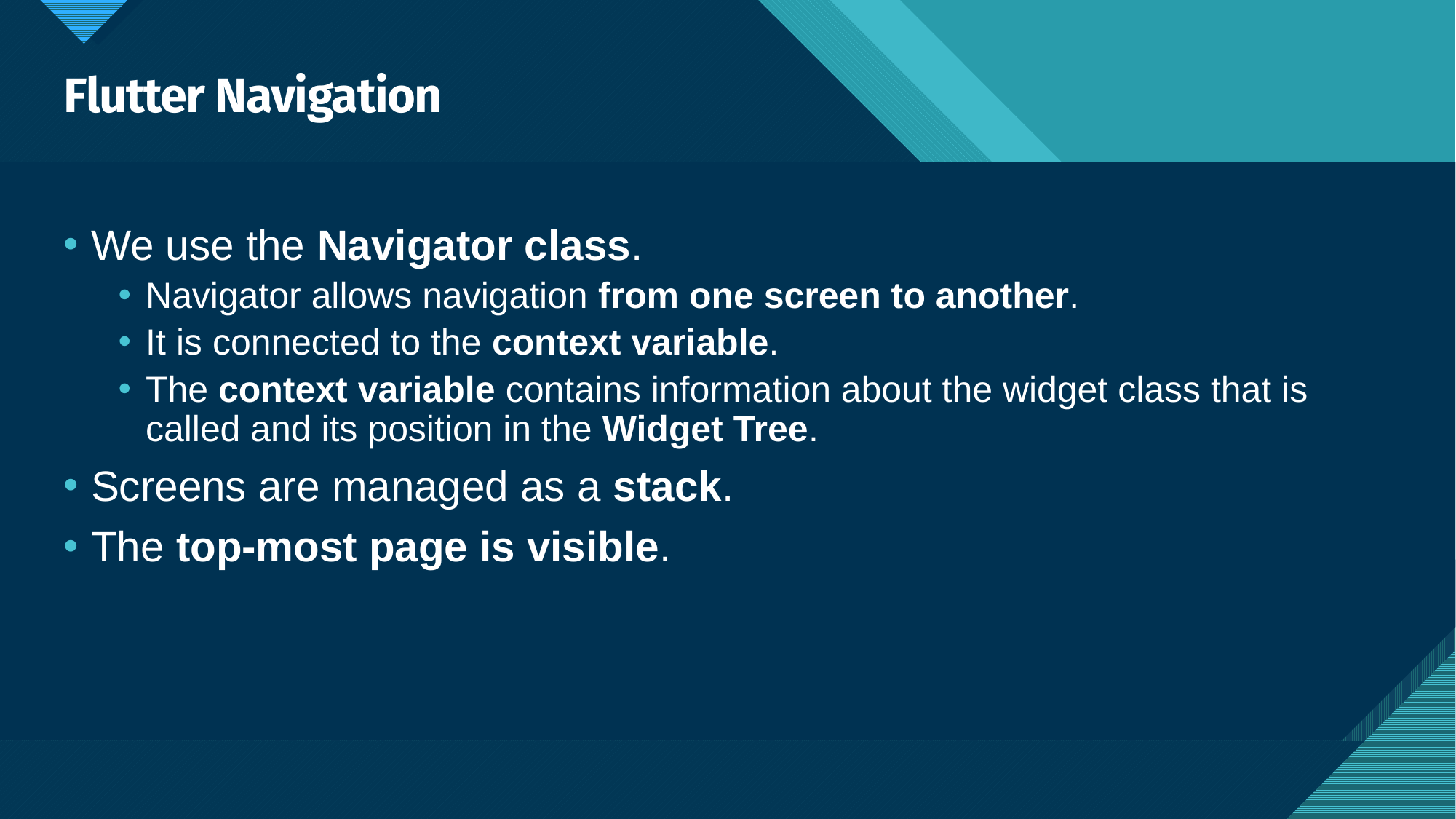

# Flutter Navigation
We use the Navigator class.
Navigator allows navigation from one screen to another.
It is connected to the context variable.
The context variable contains information about the widget class that is called and its position in the Widget Tree.
Screens are managed as a stack.
The top-most page is visible.